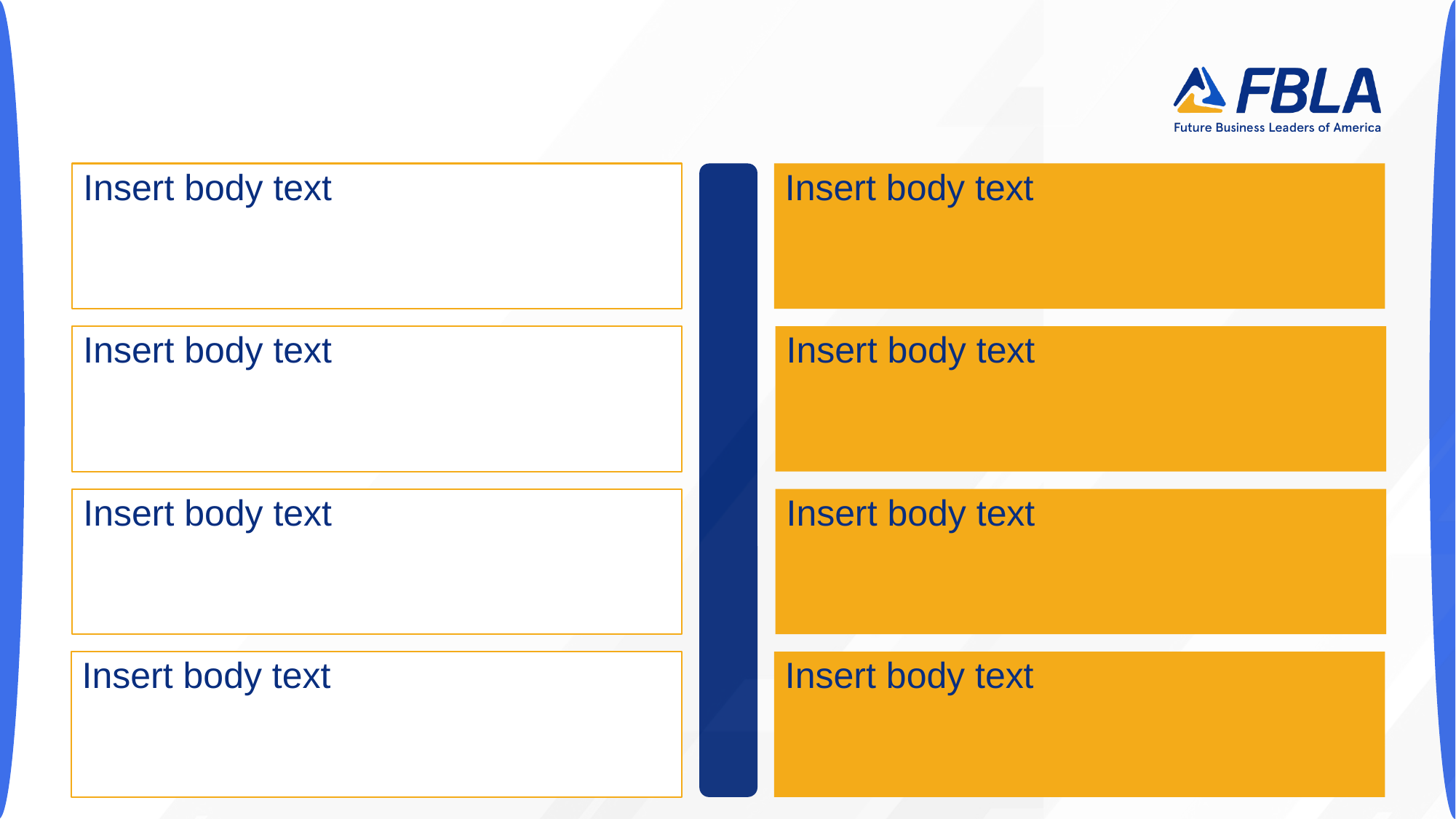

#
Insert body text
Insert body text

Insert body text

Insert body text

Insert body text

Insert body text

Insert body text

Insert body text